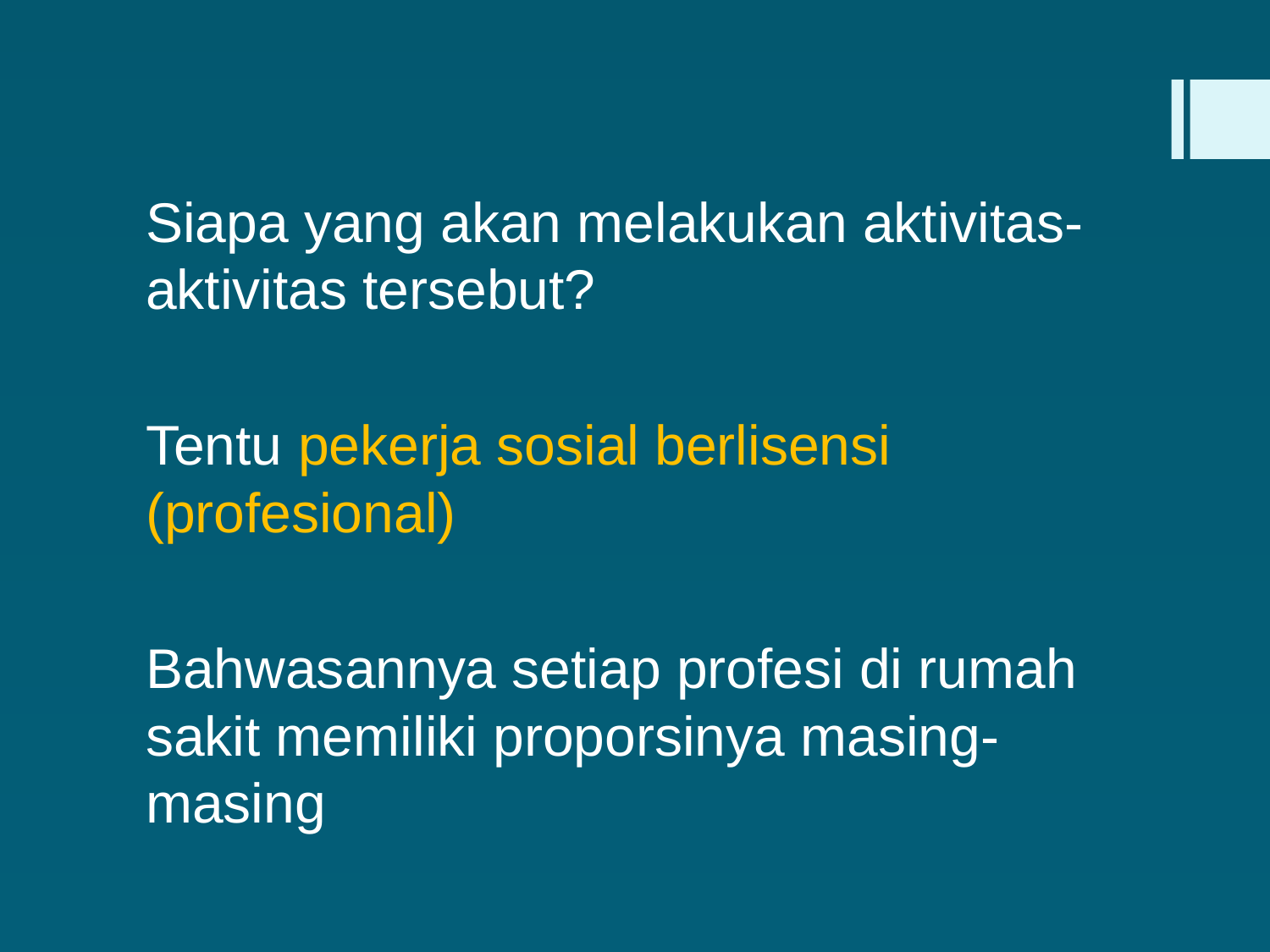

Siapa yang akan melakukan aktivitas-aktivitas tersebut?

Tentu pekerja sosial berlisensi (profesional)

Bahwasannya setiap profesi di rumah sakit memiliki proporsinya masing-masing